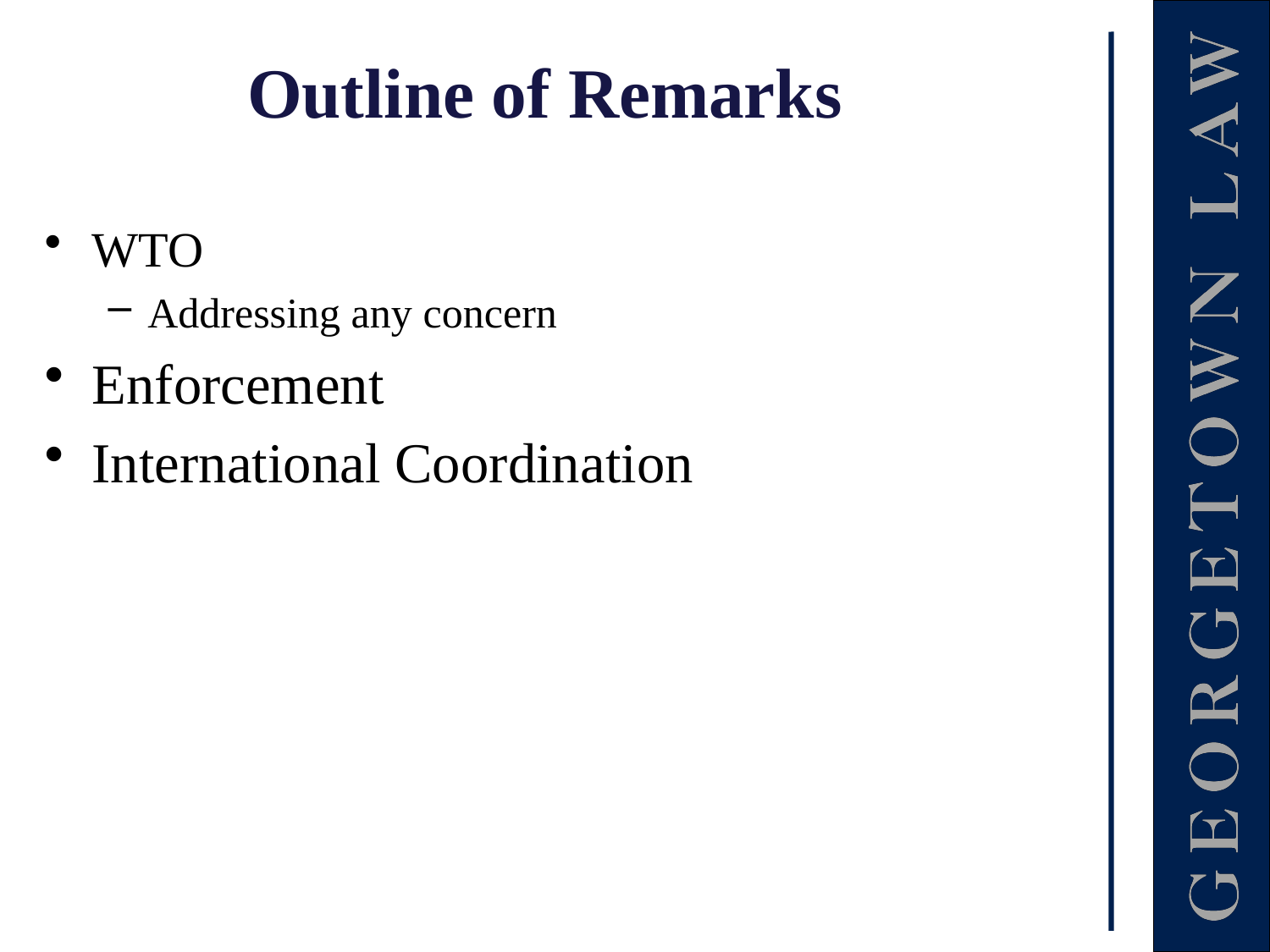

# Outline of Remarks
WTO
Addressing any concern
Enforcement
International Coordination